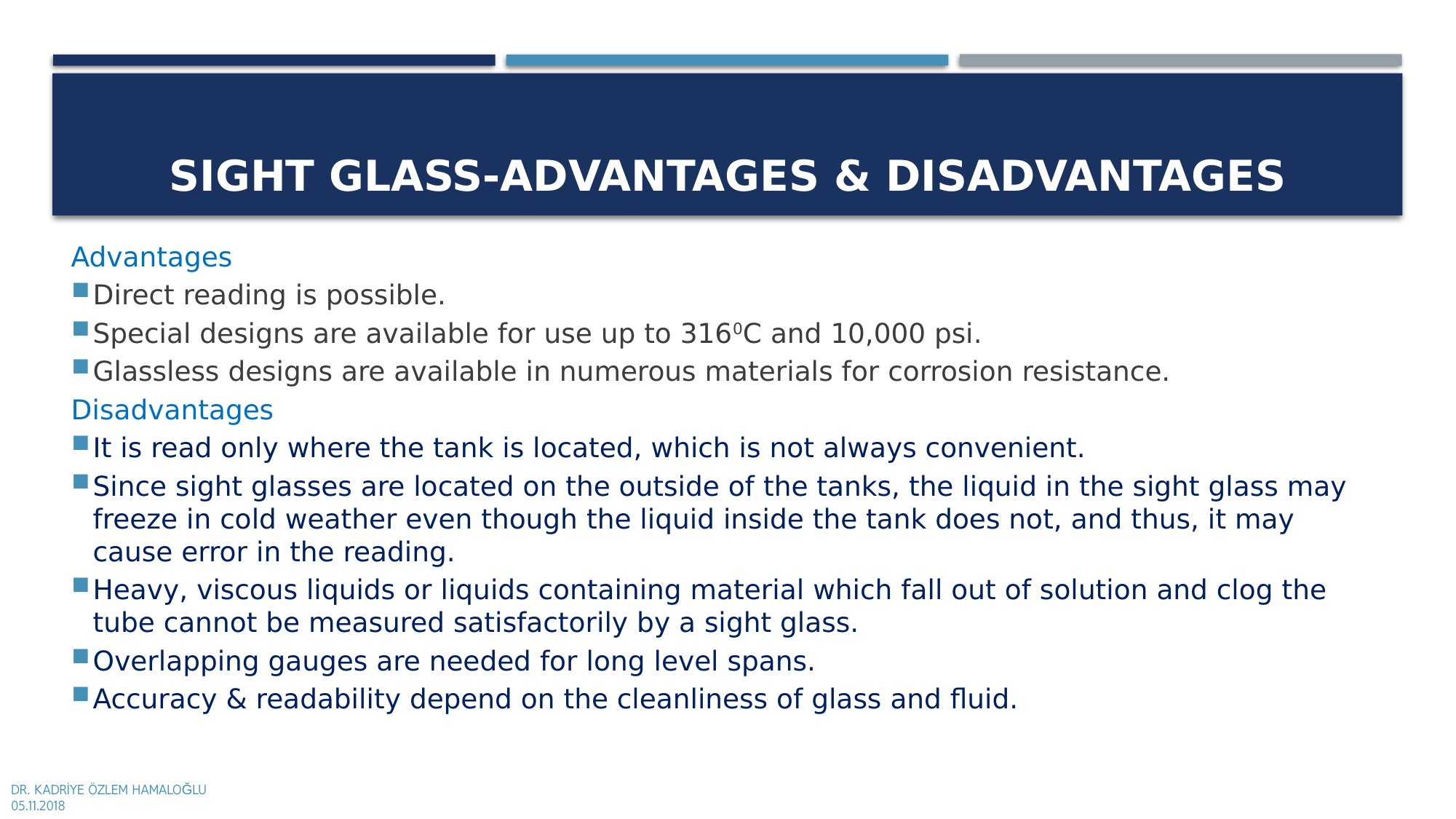

# Sıght Glass-advantages & dısadvantages

Advantages
Direct reading is possible.
Special designs are available for use up to 3160C and 10,000 psi.
Glassless designs are available in numerous materials for corrosion resistance.
Disadvantages
It is read only where the tank is located, which is not always convenient.
Since sight glasses are located on the outside of the tanks, the liquid in the sight glass may freeze in cold weather even though the liquid inside the tank does not, and thus, it may cause error in the reading.
Heavy, viscous liquids or liquids containing material which fall out of solution and clog the tube cannot be measured satisfactorily by a sight glass.
Overlapping gauges are needed for long level spans.
Accuracy & readability depend on the cleanliness of glass and fluid.

DR. KADRİYE ÖZLEM HAMALOĞLU
05.11.2018